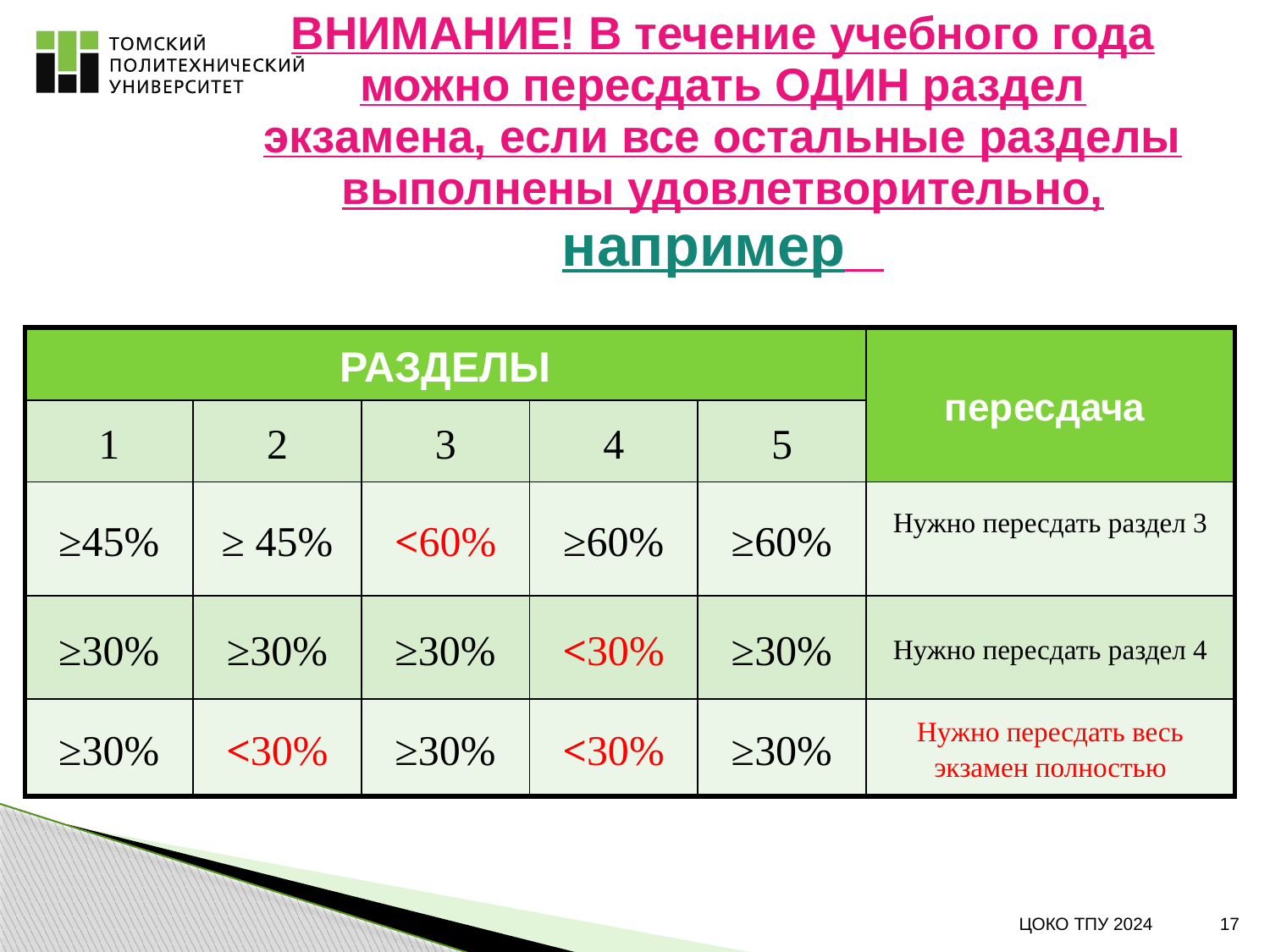

# ВНИМАНИЕ! В течение учебного года можно пересдать ОДИН раздел экзамена, если все остальные разделы выполнены удовлетворительно, например

| РАЗДЕЛЫ |  |  |  |  | пересдача |
| --- | --- | --- | --- | --- | --- |
| 1 | 2 | 3 | 4 | 5 |  |
| ≥45% | ≥ 45% | <60% | ≥60% | ≥60% | Нужно пересдать раздел 3 |
| ≥30% | ≥30% | ≥30% | <30% | ≥30% | Нужно пересдать раздел 4 |
| ≥30% | <30% | ≥30% | <30% | ≥30% | Нужно пересдать весь экзамен полностью |
ЦОКО ТПУ 2024
17